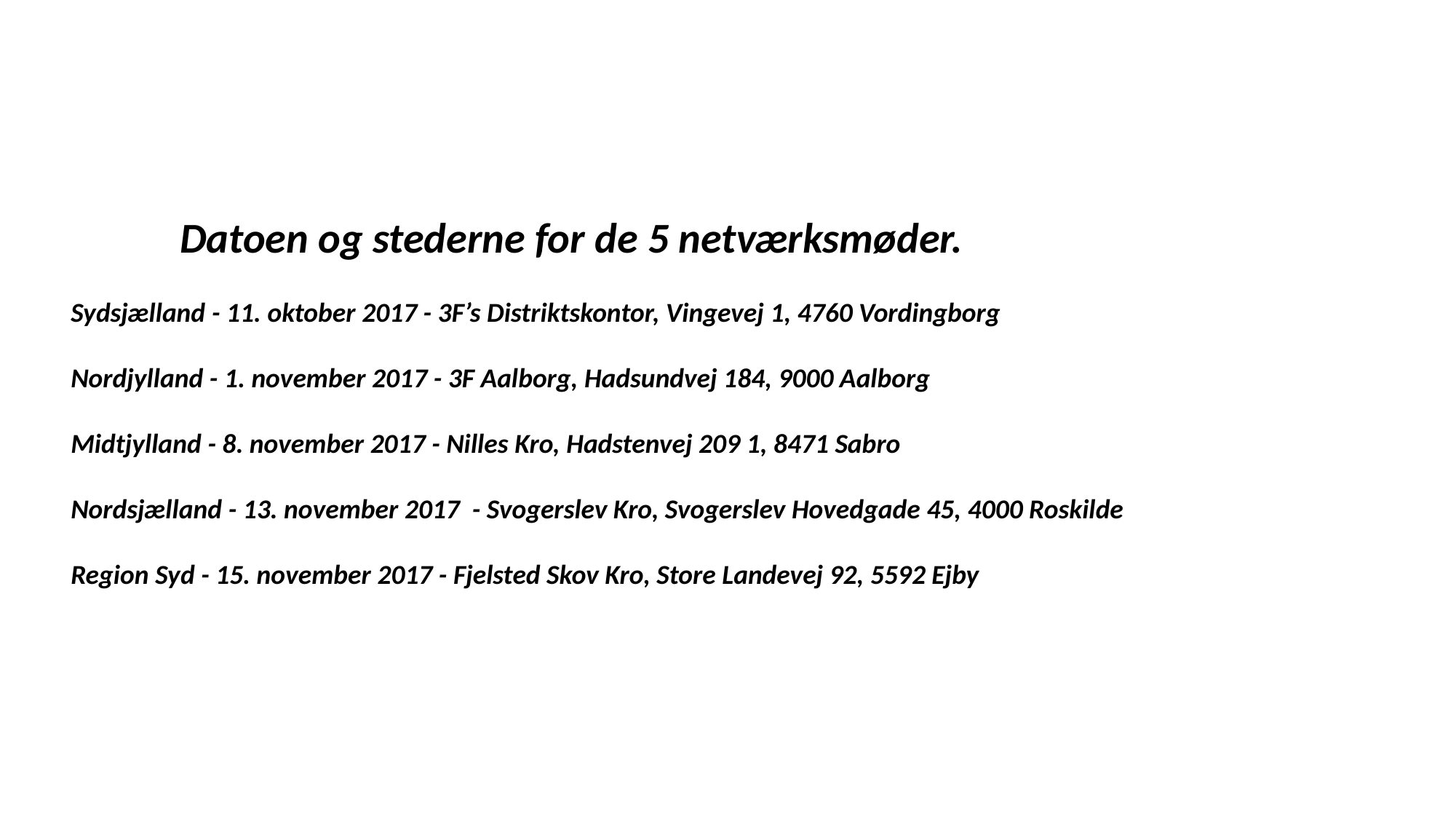

Datoen og stederne for de 5 netværksmøder.

Sydsjælland - 11. oktober 2017 - 3F’s Distriktskontor, Vingevej 1, 4760 Vordingborg

Nordjylland - 1. november 2017 - 3F Aalborg, Hadsundvej 184, 9000 Aalborg

Midtjylland - 8. november 2017 - Nilles Kro, Hadstenvej 209 1, 8471 Sabro

Nordsjælland - 13. november 2017  - Svogerslev Kro, Svogerslev Hovedgade 45, 4000 Roskilde

Region Syd - 15. november 2017 - Fjelsted Skov Kro, Store Landevej 92, 5592 Ejby